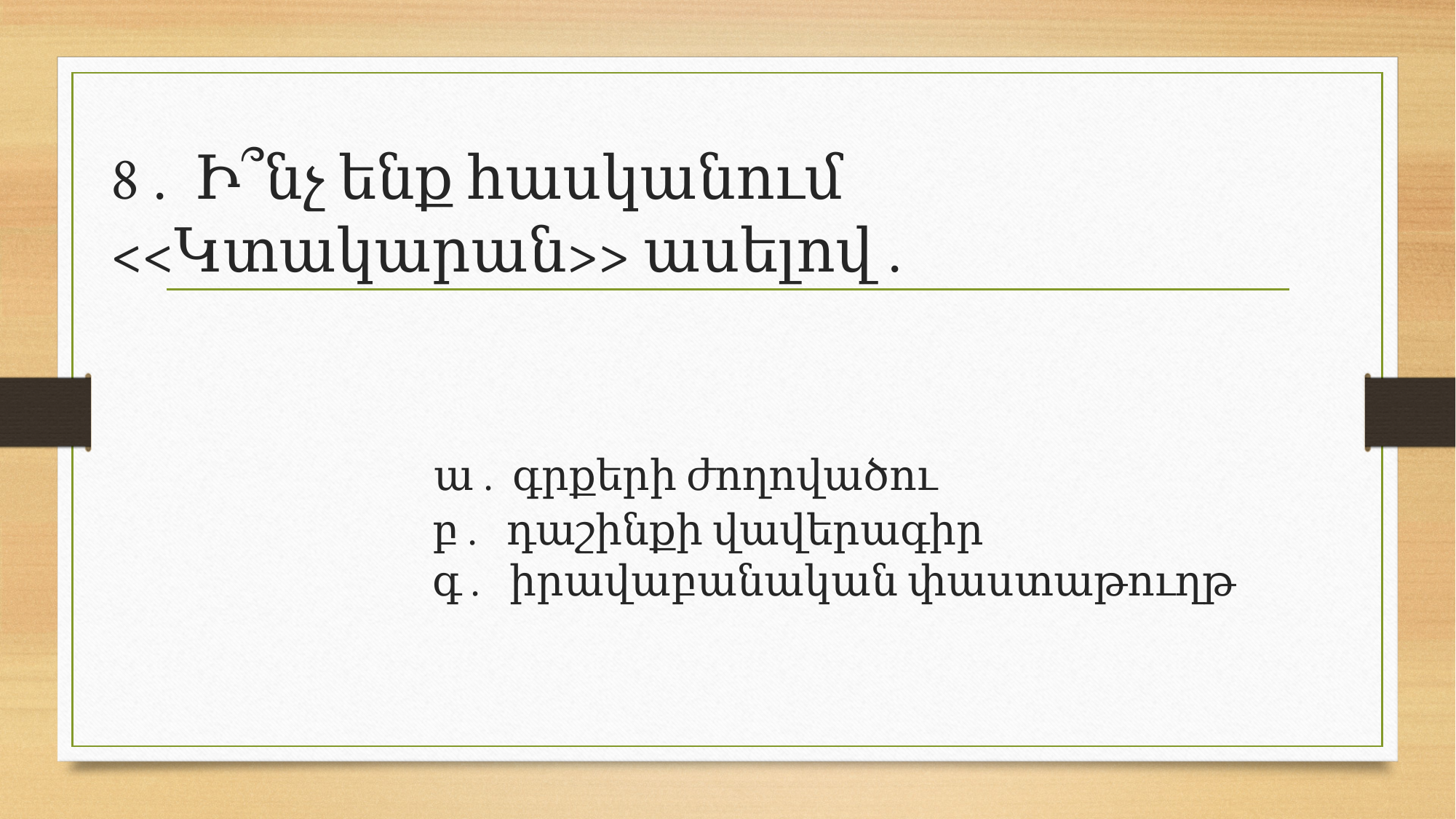

# 8․ Ի՞նչ ենք հասկանում <<Կտակարան>> ասելով․ ա․ գրքերի ժողովածու բ․  դաշինքի վավերագիր գ․  իրավաբանական փաստաթուղթ